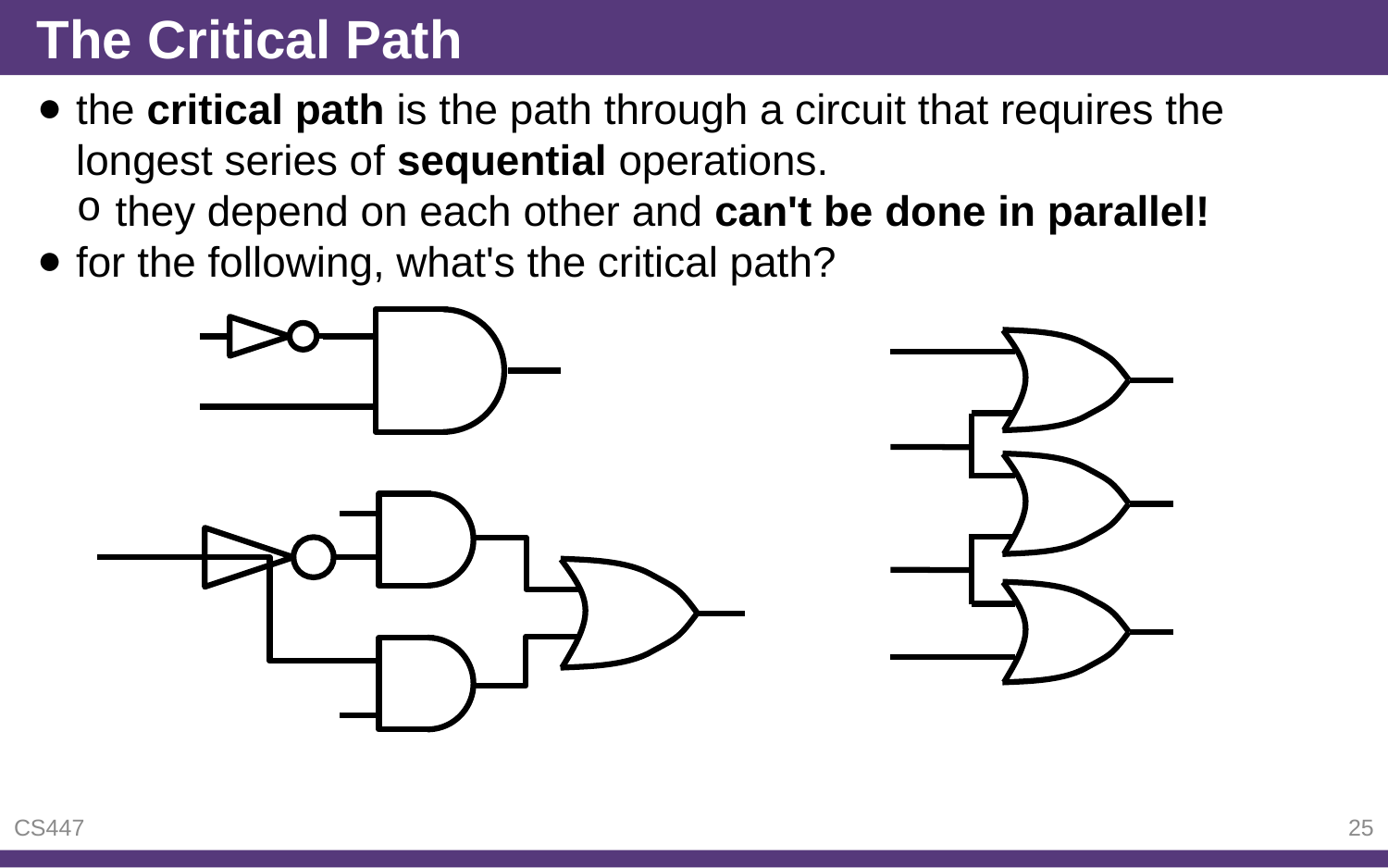

# The Critical Path
the critical path is the path through a circuit that requires the longest series of sequential operations.
they depend on each other and can't be done in parallel!
for the following, what's the critical path?

CS447
25